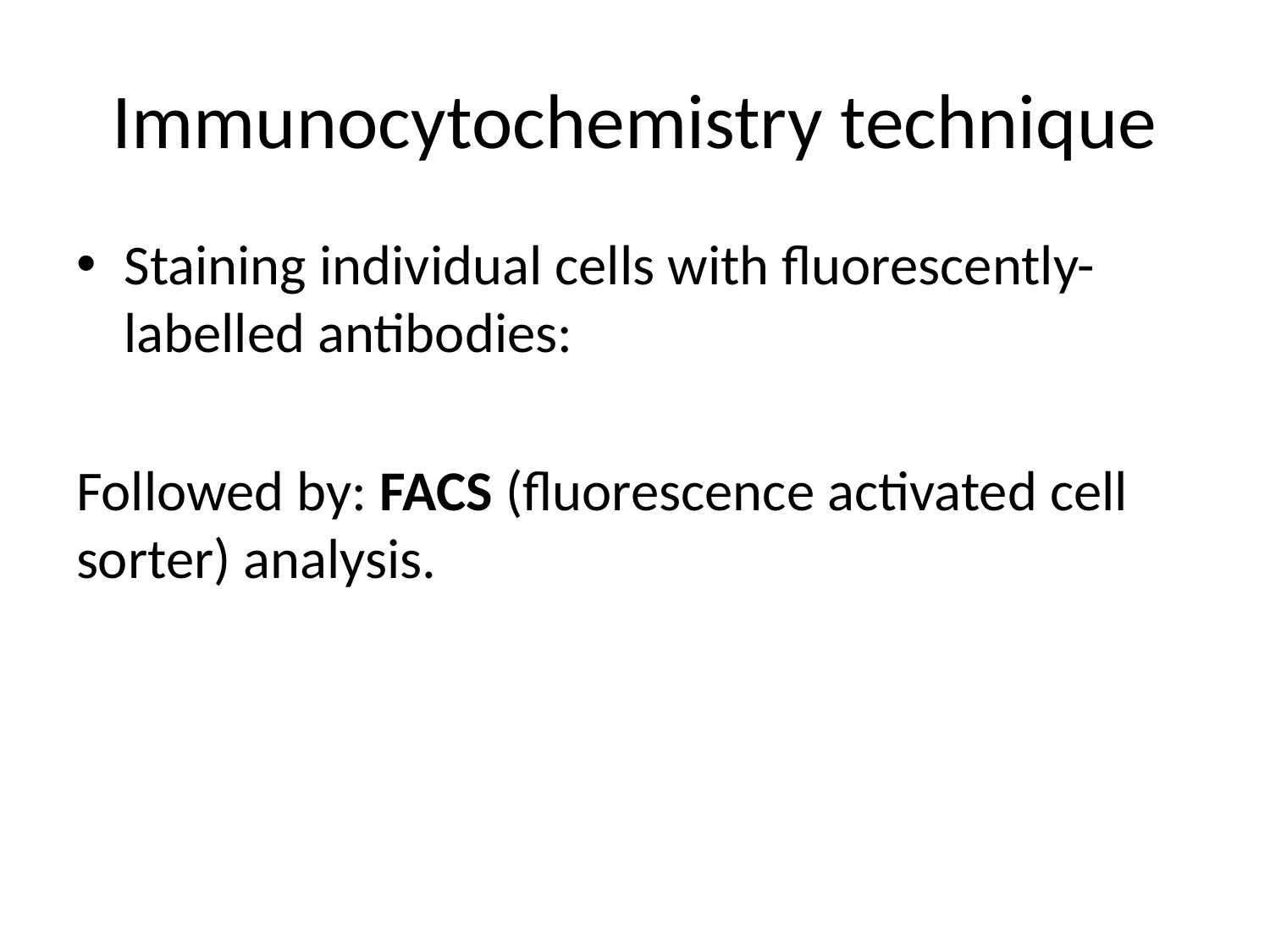

# Immunocytochemistry technique
Staining individual cells with fluorescently-labelled antibodies:

Followed by: FACS (fluorescence activated cell sorter) analysis.